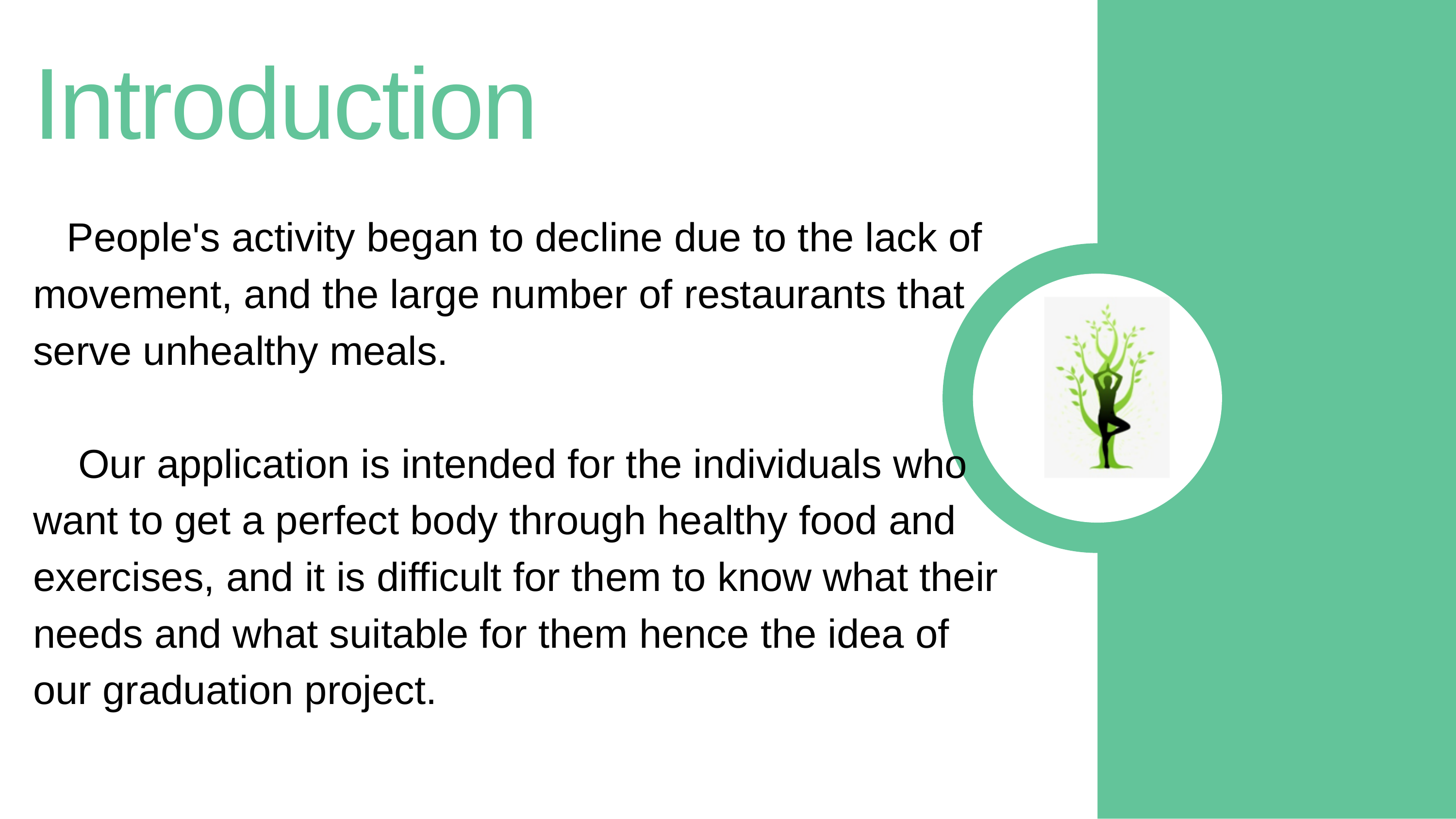

Introduction

   People's activity began to decline due to the lack of movement, and the large number of restaurants that serve unhealthy meals.

    Our application is intended for the individuals who want to get a perfect body through healthy food and exercises, and it is difficult for them to know what their needs and what suitable for them hence the idea of our graduation project.